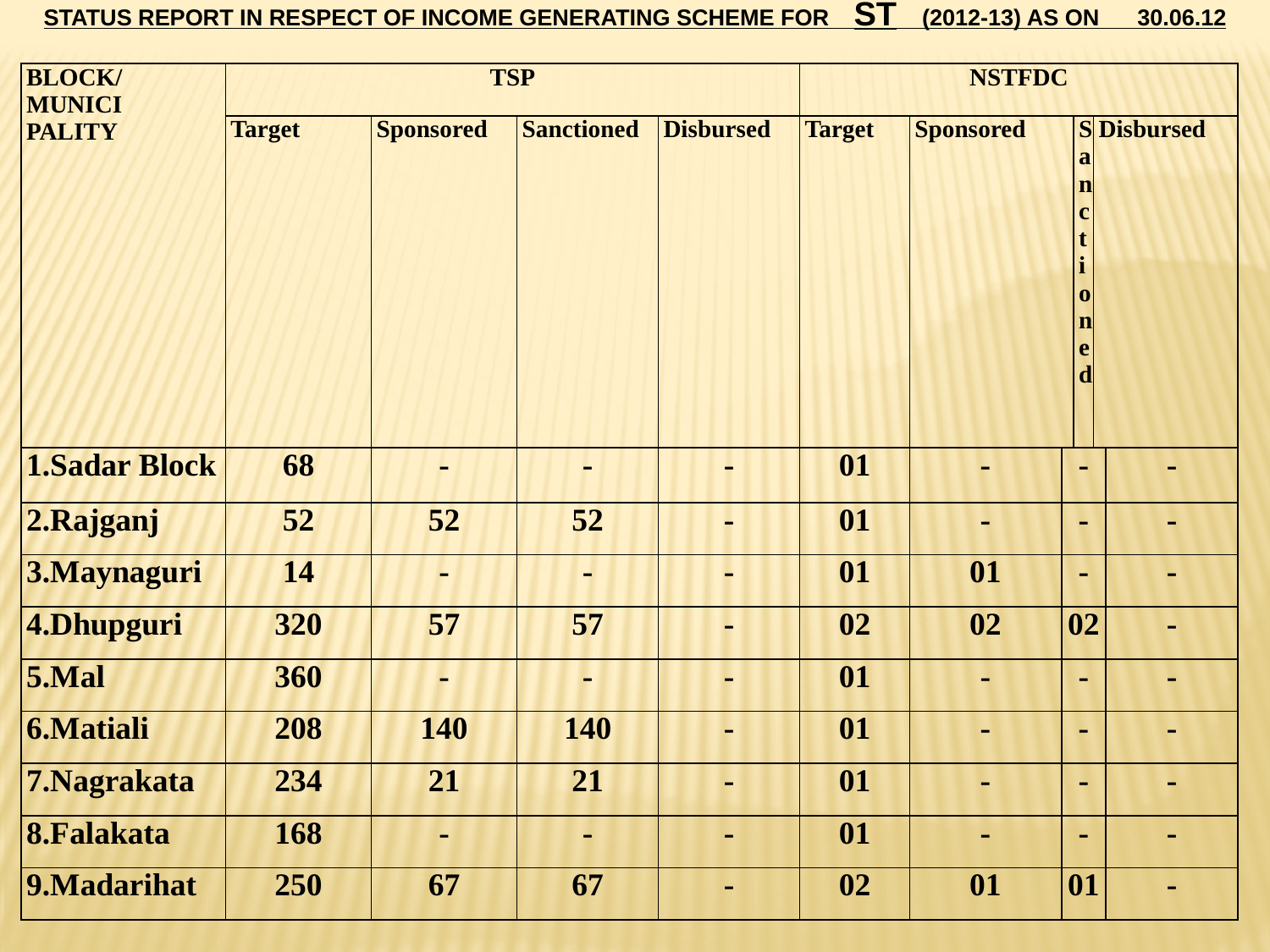

STATUS REPORT IN RESPECT OF INCOME GENERATING SCHEME FOR    ST    (2012-13) AS ON      30.06.12

| BLOCK/ MUNICI PALITY | TSP |  |  |  | NSTFDC |  |  |  |  |  |
| --- | --- | --- | --- | --- | --- | --- | --- | --- | --- | --- |
|  | Target | Sponsored | Sanctioned | Disbursed | Target | Sponsored |  | Sanctioned | Disbursed |  |
| 1.Sadar Block | 68 | - | - | - | 01 | - | - |  |  | - |
| 2.Rajganj | 52 | 52 | 52 | - | 01 | - | - |  |  | - |
| 3.Maynaguri | 14 | - | - | - | 01 | 01 | - |  |  | - |
| 4.Dhupguri | 320 | 57 | 57 | - | 02 | 02 | 02 |  |  | - |
| 5.Mal | 360 | - | - | - | 01 | - | - |  |  | - |
| 6.Matiali | 208 | 140 | 140 | - | 01 | - | - |  |  | - |
| 7.Nagrakata | 234 | 21 | 21 | - | 01 | - | - |  |  | - |
| 8.Falakata | 168 | - | - | - | 01 | - | - |  |  | - |
| 9.Madarihat | 250 | 67 | 67 | - | 02 | 01 | 01 |  |  | - |